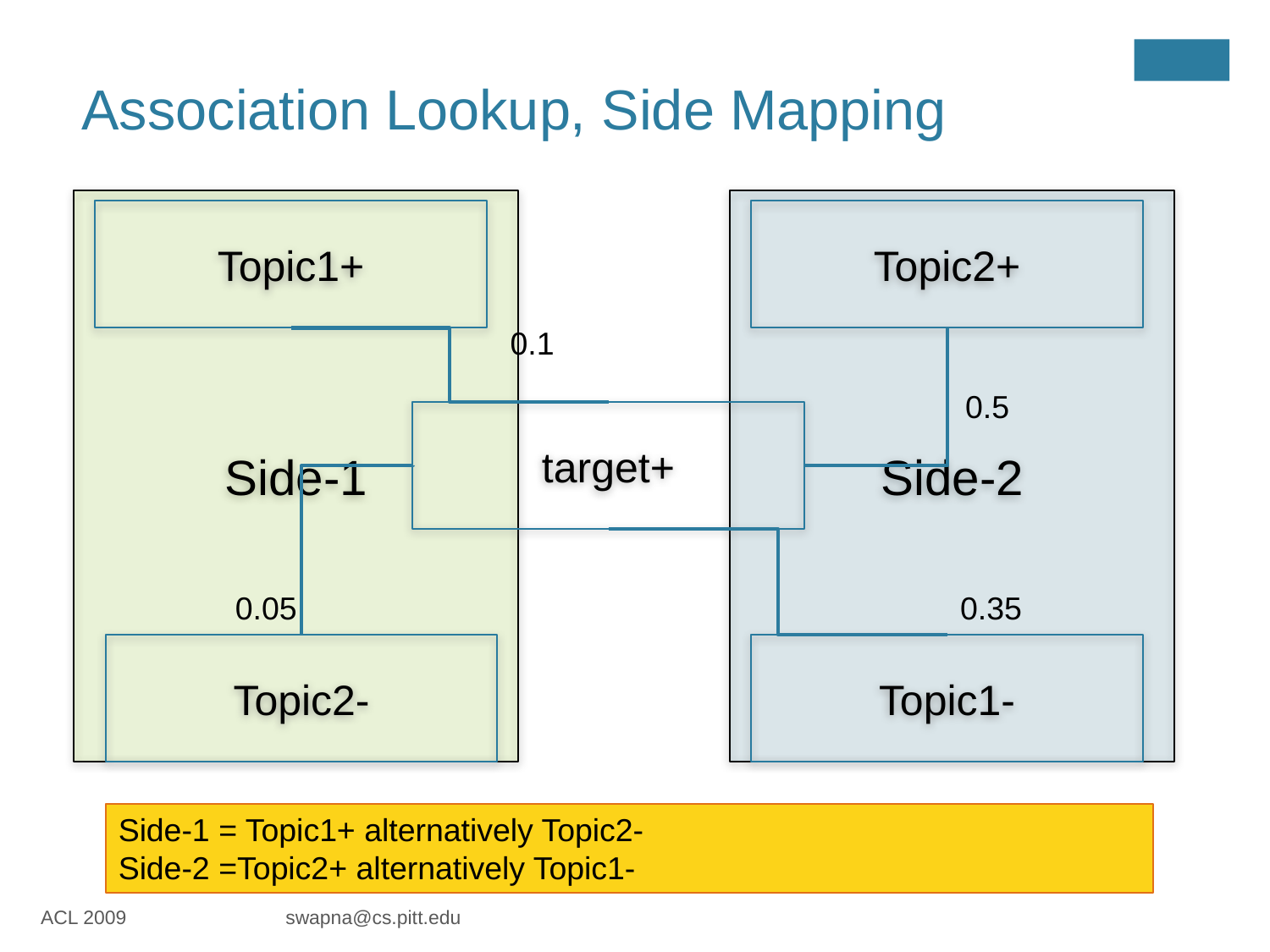

Association Lookup, Side Mapping
Side-1
Side-2
Topic1+
Topic2+
0.1
0.5
target+
0.05
0.35
Topic2-
Topic1-
Side-1 = Topic1+ alternatively Topic2-
Side-2 =Topic2+ alternatively Topic1-
ACL 2009                             swapna@cs.pitt.edu